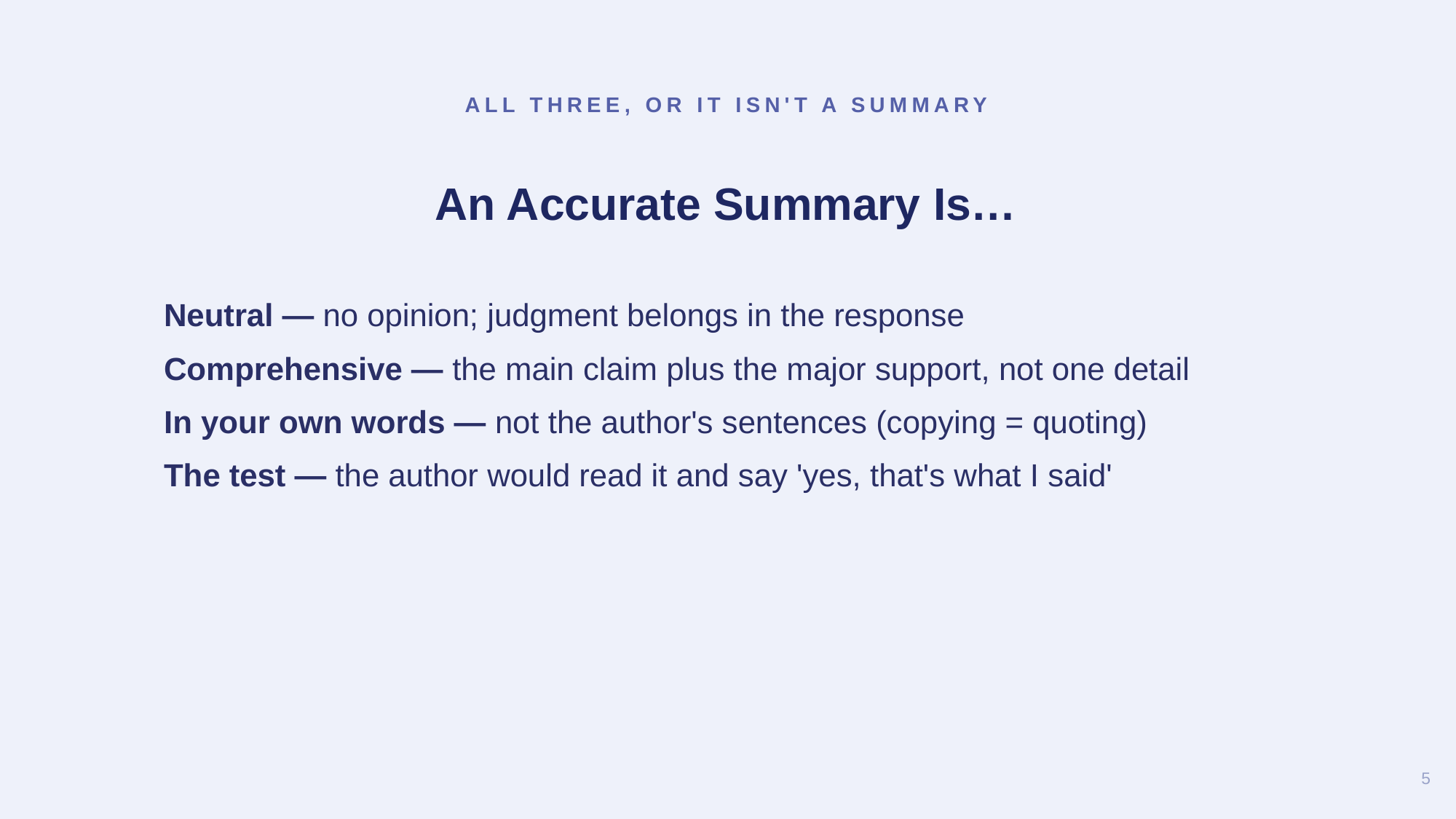

ALL THREE, OR IT ISN'T A SUMMARY
An Accurate Summary Is…
Neutral — no opinion; judgment belongs in the response
Comprehensive — the main claim plus the major support, not one detail
In your own words — not the author's sentences (copying = quoting)
The test — the author would read it and say 'yes, that's what I said'
5